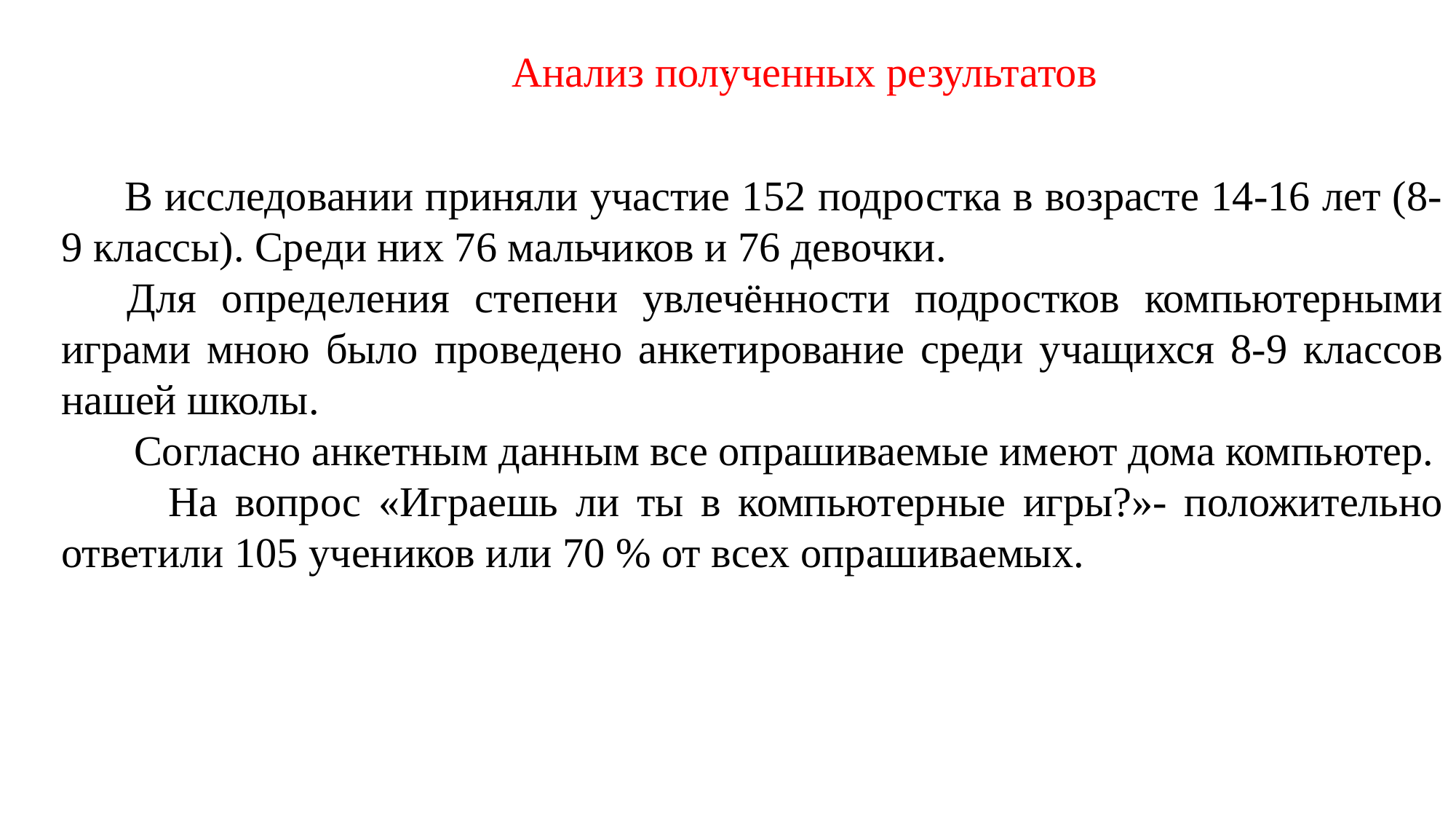

.
Анализ полученных результатов

  В исследовании приняли участие 152 подростка в возрасте 14-16 лет (8-9 классы). Среди них 76 мальчиков и 76 девочки.
 Для определения степени увлечённости подростков компьютерными играми мною было проведено анкетирование среди учащихся 8-9 классов нашей школы.
   Согласно анкетным данным все опрашиваемые имеют дома компьютер.
     На вопрос «Играешь ли ты в компьютерные игры?»- положительно ответили 105 учеников или 70 % от всех опрашиваемых.